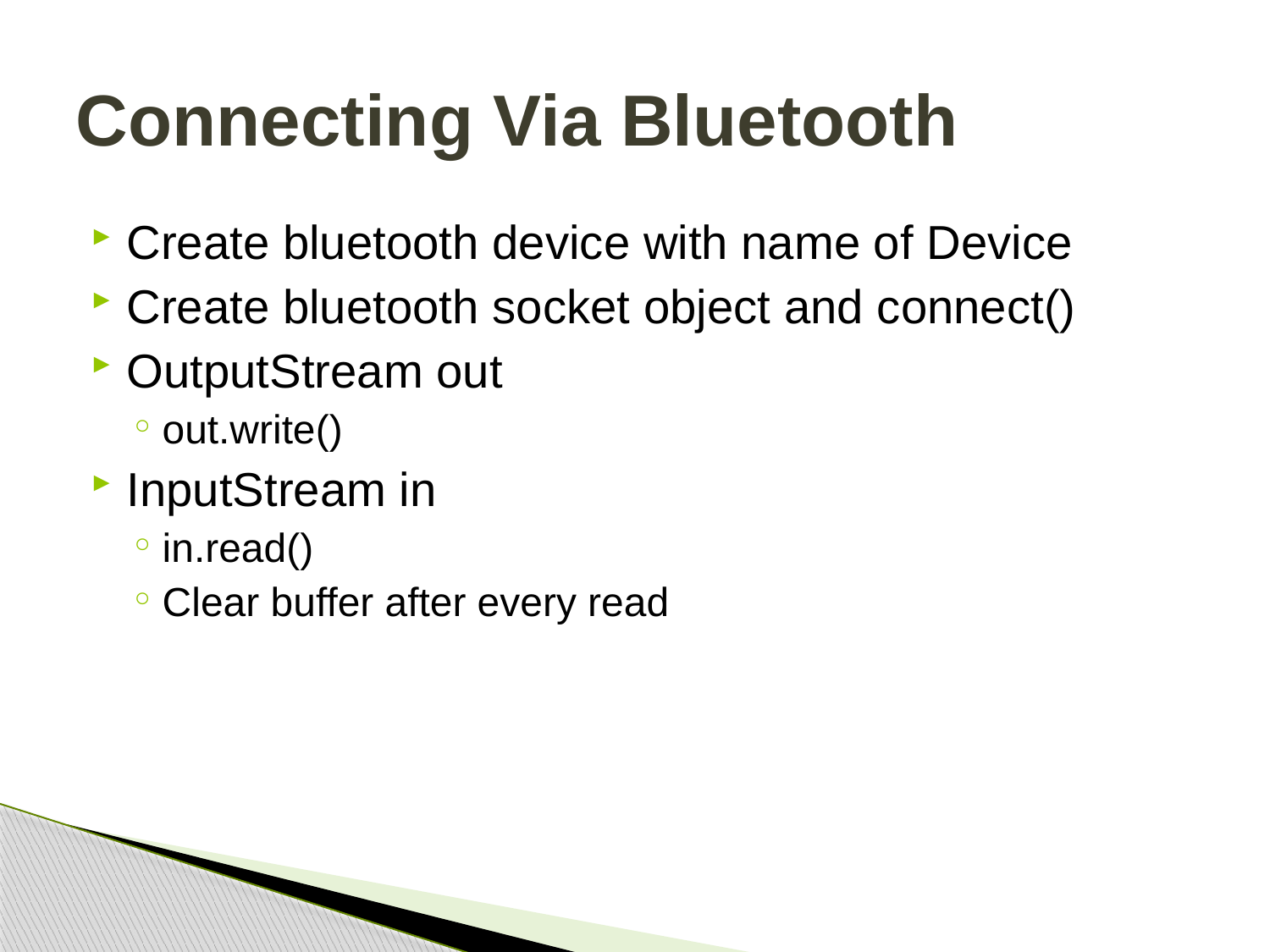

# Connecting Via Bluetooth
Create bluetooth device with name of Device
Create bluetooth socket object and connect()
OutputStream out
out.write()
InputStream in
in.read()
Clear buffer after every read